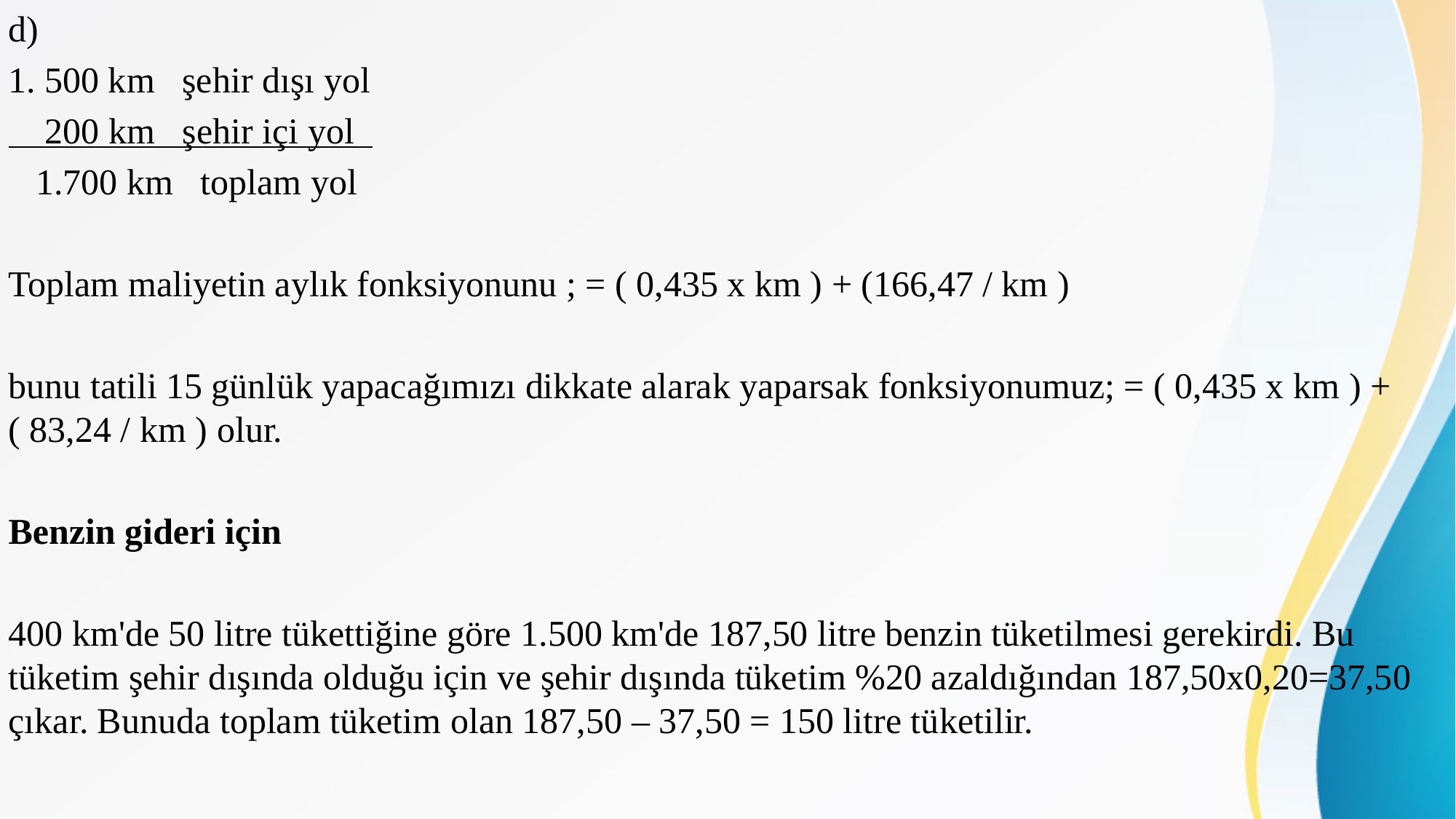

d)
1. 500 km   şehir dışı yol
    200 km   şehir içi yol
   1.700 km   toplam yol

Toplam maliyetin aylık fonksiyonunu ; = ( 0,435 x km ) + (166,47 / km )

bunu tatili 15 günlük yapacağımızı dikkate alarak yaparsak fonksiyonumuz; = ( 0,435 x km ) + ( 83,24 / km ) olur.

Benzin gideri için

400 km'de 50 litre tükettiğine göre 1.500 km'de 187,50 litre benzin tüketilmesi gerekirdi. Bu tüketim şehir dışında olduğu için ve şehir dışında tüketim %20 azaldığından 187,50x0,20=37,50 çıkar. Bunuda toplam tüketim olan 187,50 – 37,50 = 150 litre tüketilir.